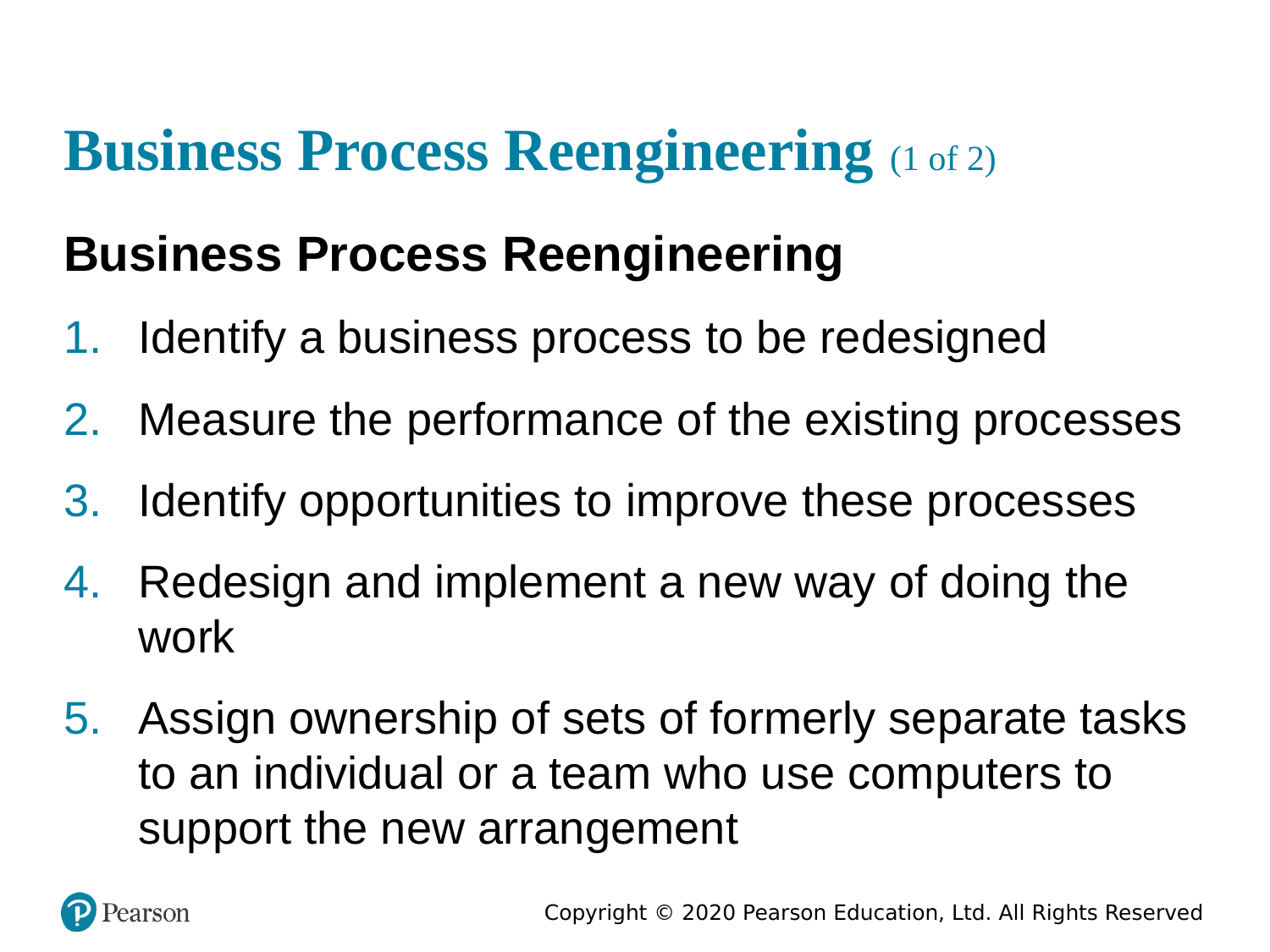

# Business Process Reengineering (1 of 2)
Business Process Reengineering
Identify a business process to be redesigned
Measure the performance of the existing processes
Identify opportunities to improve these processes
Redesign and implement a new way of doing the work
Assign ownership of sets of formerly separate tasks to an individual or a team who use computers to support the new arrangement